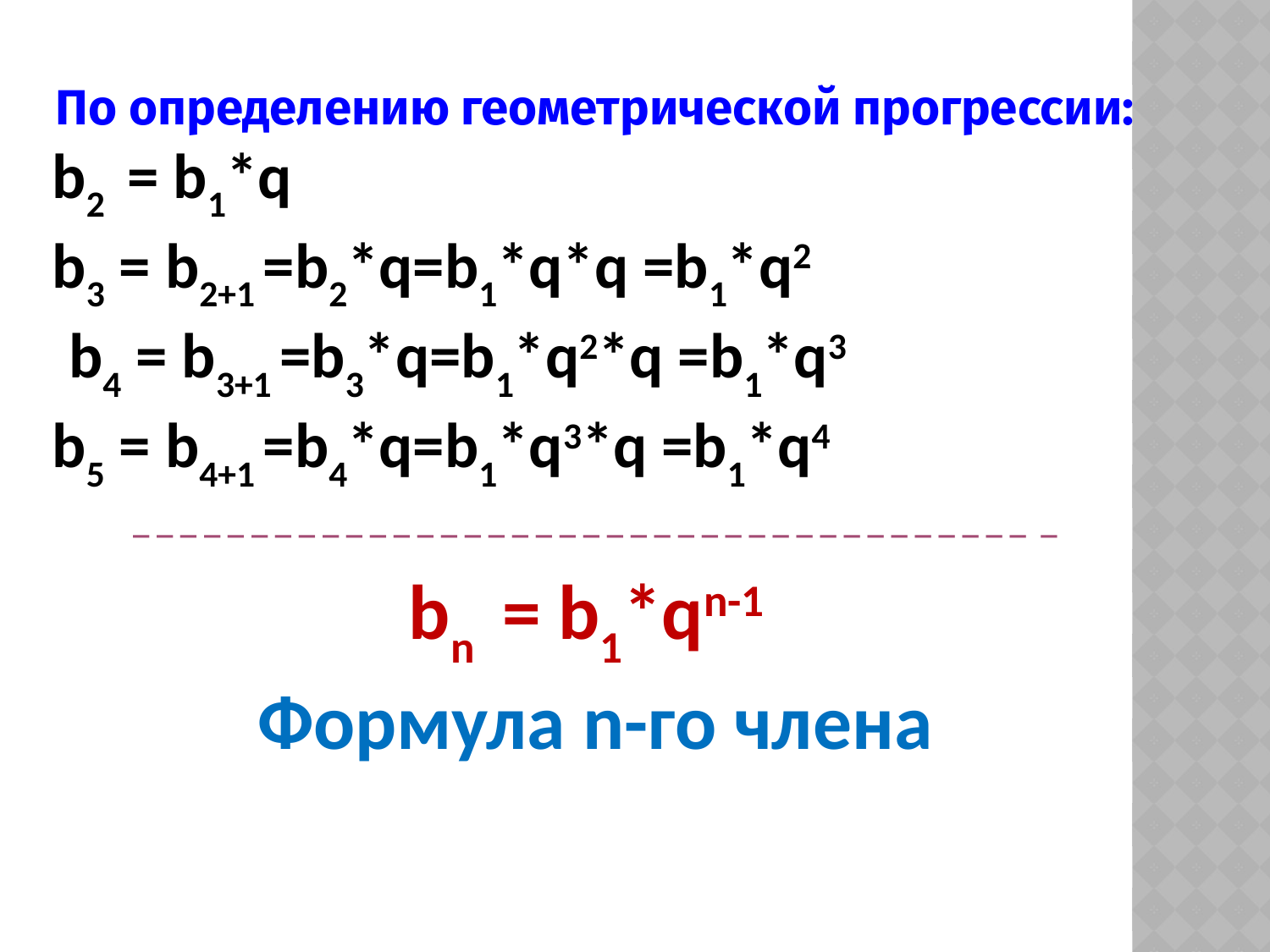

По определению геометрической прогрессии:
b2  = b1*q
b3 = b2+1 =b2*q=b1*q*q =b1*q2
  b4 = b3+1 =b3*q=b1*q2*q =b1*q3
b5 = b4+1 =b4*q=b1*q3*q =b1*q4
_ _ _ _ _ _ _ _ _ _ _ _ _ _ _ _ _ _ _ _ _ _ _ _ _ _ _ _ _ _ _ _ _ _ _ _ _ _  _
bn  = b1*qn-1
Формула n-го члена